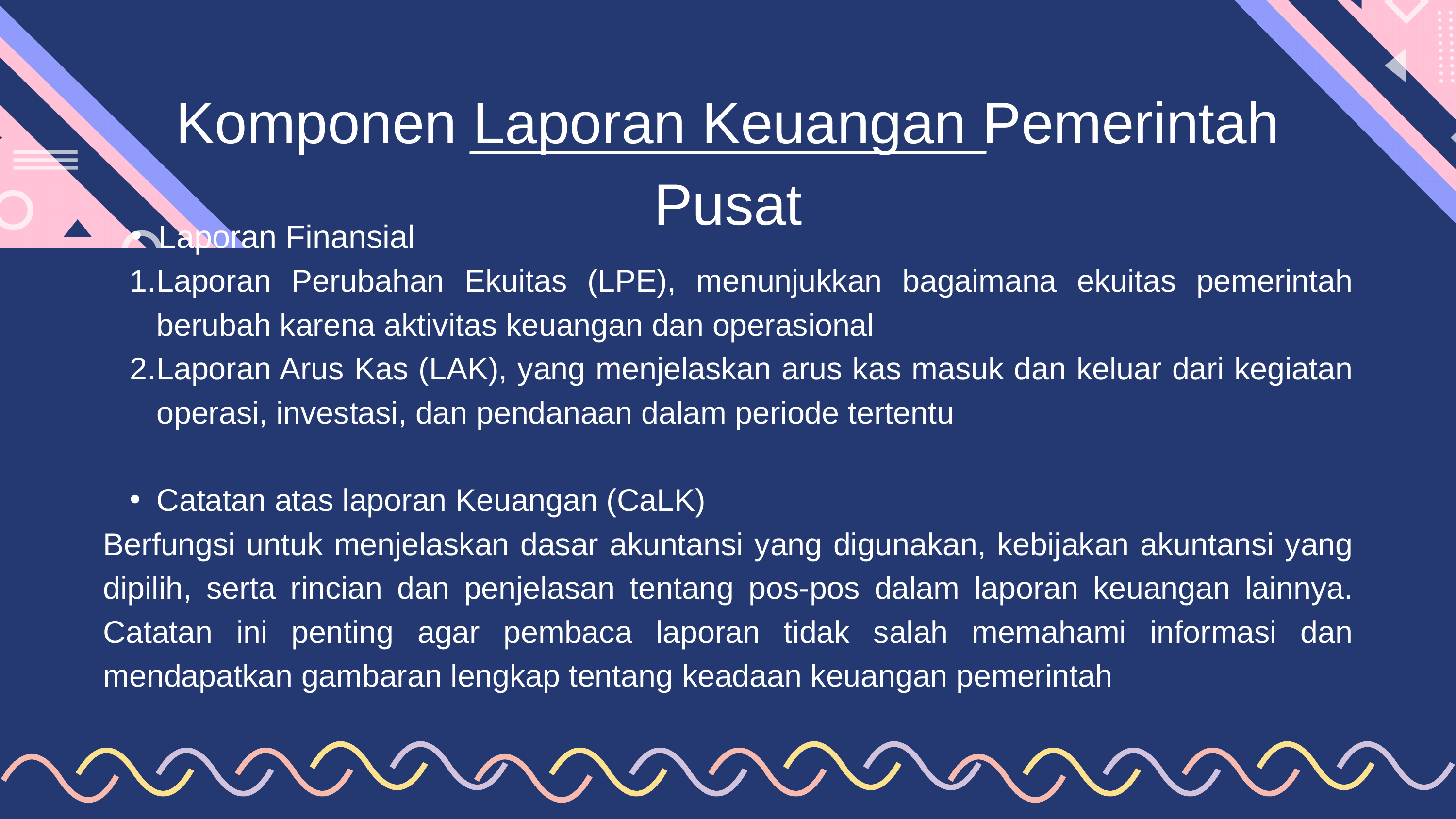

Komponen Laporan Keuangan Pemerintah Pusat

Laporan Finansial
Laporan Perubahan Ekuitas (LPE), menunjukkan bagaimana ekuitas pemerintah berubah karena aktivitas keuangan dan operasional
Laporan Arus Kas (LAK), yang menjelaskan arus kas masuk dan keluar dari kegiatan operasi, investasi, dan pendanaan dalam periode tertentu

Catatan atas laporan Keuangan (CaLK)
Berfungsi untuk menjelaskan dasar akuntansi yang digunakan, kebijakan akuntansi yang dipilih, serta rincian dan penjelasan tentang pos-pos dalam laporan keuangan lainnya. Catatan ini penting agar pembaca laporan tidak salah memahami informasi dan mendapatkan gambaran lengkap tentang keadaan keuangan pemerintah